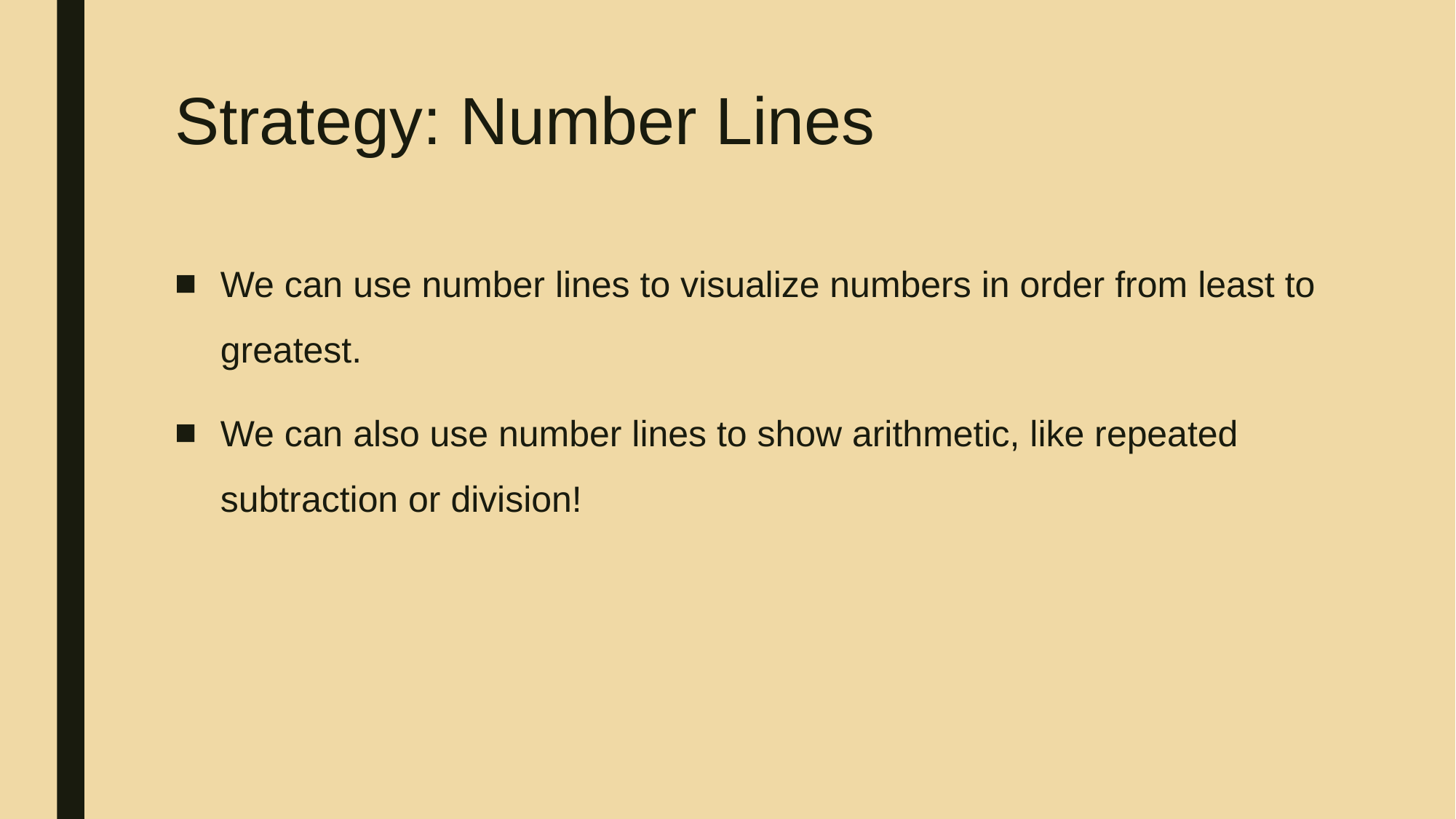

# Strategy: Number Lines
We can use number lines to visualize numbers in order from least to greatest.
We can also use number lines to show arithmetic, like repeated subtraction or division!